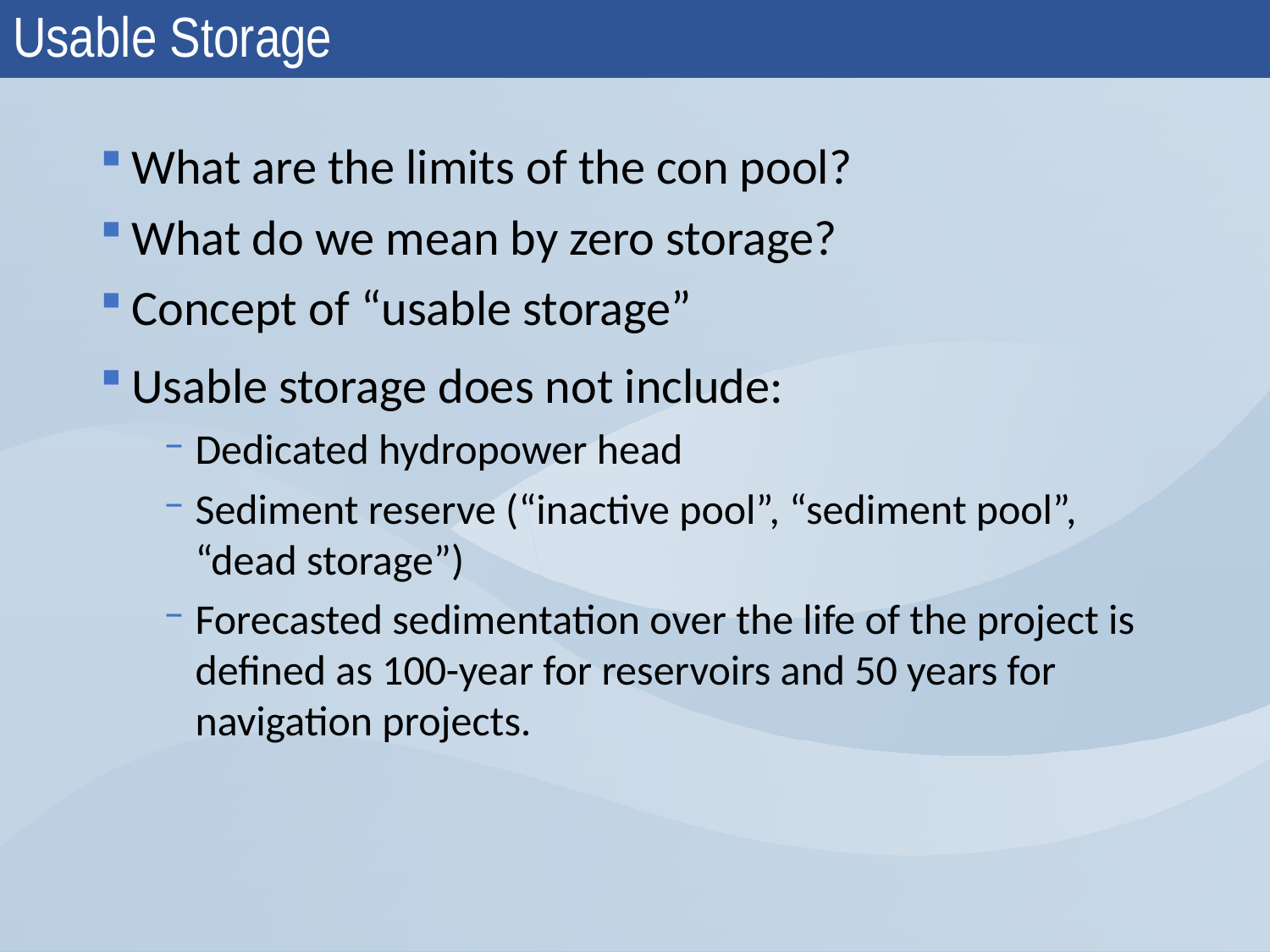

# Usable Storage
What are the limits of the con pool?
What do we mean by zero storage?
Concept of “usable storage”
Usable storage does not include:
Dedicated hydropower head
Sediment reserve (“inactive pool”, “sediment pool”, “dead storage”)
Forecasted sedimentation over the life of the project is defined as 100-year for reservoirs and 50 years for navigation projects.